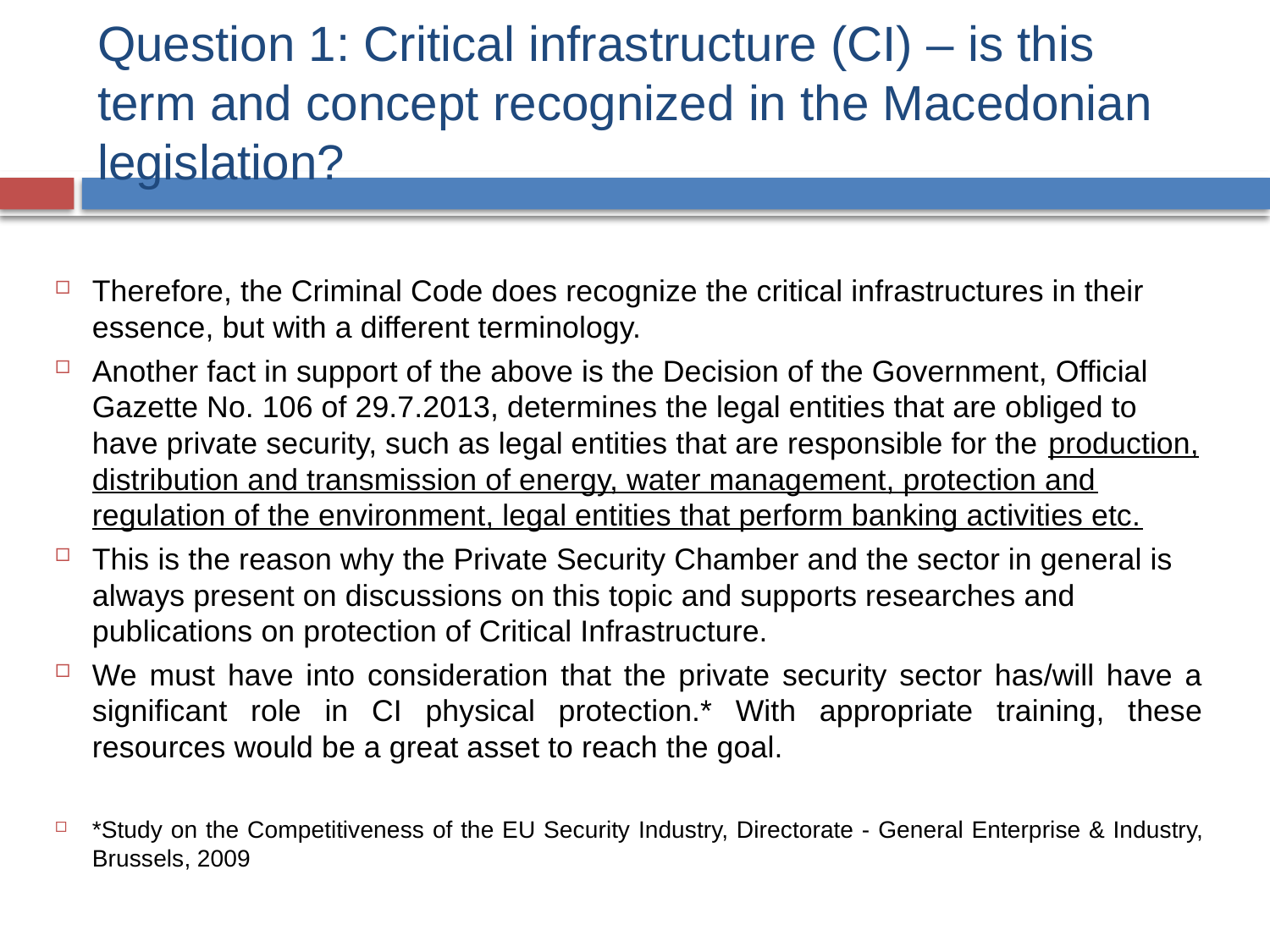

# Question 1: Critical infrastructure (CI) – is this term and concept recognized in the Macedonian legislation?

Therefore, the Criminal Code does recognize the critical infrastructures in their essence, but with a different terminology.
Another fact in support of the above is the Decision of the Government, Official Gazette No. 106 of 29.7.2013, determines the legal entities that are obliged to have private security, such as legal entities that are responsible for the production, distribution and transmission of energy, water management, protection and regulation of the environment, legal entities that perform banking activities etc.
This is the reason why the Private Security Chamber and the sector in general is always present on discussions on this topic and supports researches and publications on protection of Critical Infrastructure.
We must have into consideration that the private security sector has/will have a significant role in CI physical protection.* With appropriate training, these resources would be a great asset to reach the goal.

*Study on the Competitiveness of the EU Security Industry, Directorate - General Enterprise & Industry, Brussels, 2009